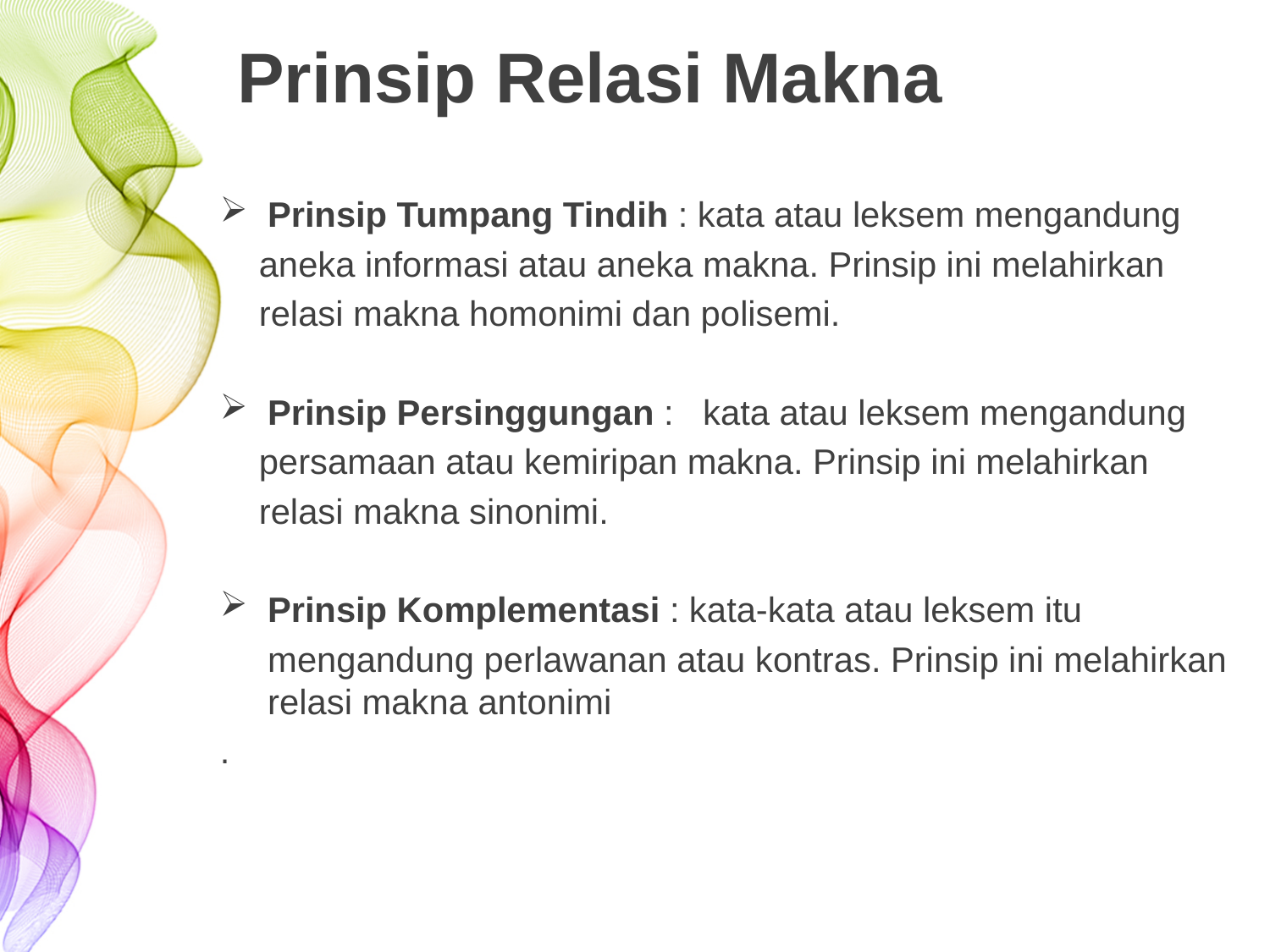

# Prinsip Relasi Makna
Prinsip Tumpang Tindih : kata atau leksem mengandung
    aneka informasi atau aneka makna. Prinsip ini melahirkan
    relasi makna homonimi dan polisemi.

Prinsip Persinggungan :   kata atau leksem mengandung
    persamaan atau kemiripan makna. Prinsip ini melahirkan
    relasi makna sinonimi.

Prinsip Komplementasi : kata-kata atau leksem itu
mengandung perlawanan atau kontras. Prinsip ini melahirkan   relasi makna antonimi
.